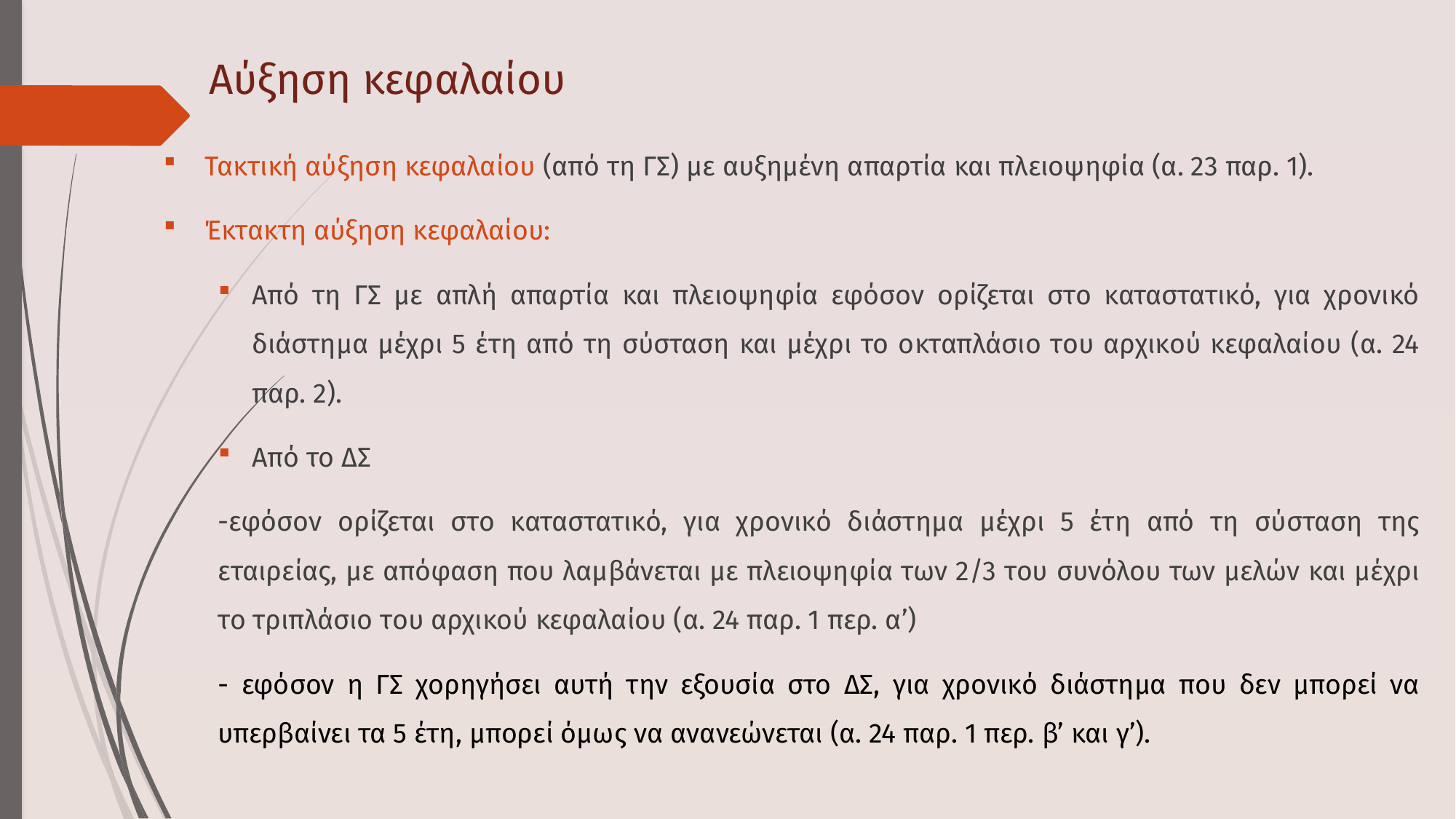

# Αύξηση κεφαλαίου
Τακτική αύξηση κεφαλαίου (από τη ΓΣ) με αυξημένη απαρτία και πλειοψηφία (α. 23 παρ. 1).
Έκτακτη αύξηση κεφαλαίου:
Από τη ΓΣ με απλή απαρτία και πλειοψηφία εφόσον ορίζεται στο καταστατικό, για χρονικό διάστημα μέχρι 5 έτη από τη σύσταση και μέχρι το οκταπλάσιο του αρχικού κεφαλαίου (α. 24 παρ. 2).
Από το ΔΣ
-εφόσον ορίζεται στο καταστατικό, για χρονικό διάστημα μέχρι 5 έτη από τη σύσταση της εταιρείας, με απόφαση που λαμβάνεται με πλειοψηφία των 2/3 του συνόλου των μελών και μέχρι το τριπλάσιο του αρχικού κεφαλαίου (α. 24 παρ. 1 περ. α’)
- εφόσον η ΓΣ χορηγήσει αυτή την εξουσία στο ΔΣ, για χρονικό διάστημα που δεν μπορεί να υπερβαίνει τα 5 έτη, μπορεί όμως να ανανεώνεται (α. 24 παρ. 1 περ. β’ και γ’).